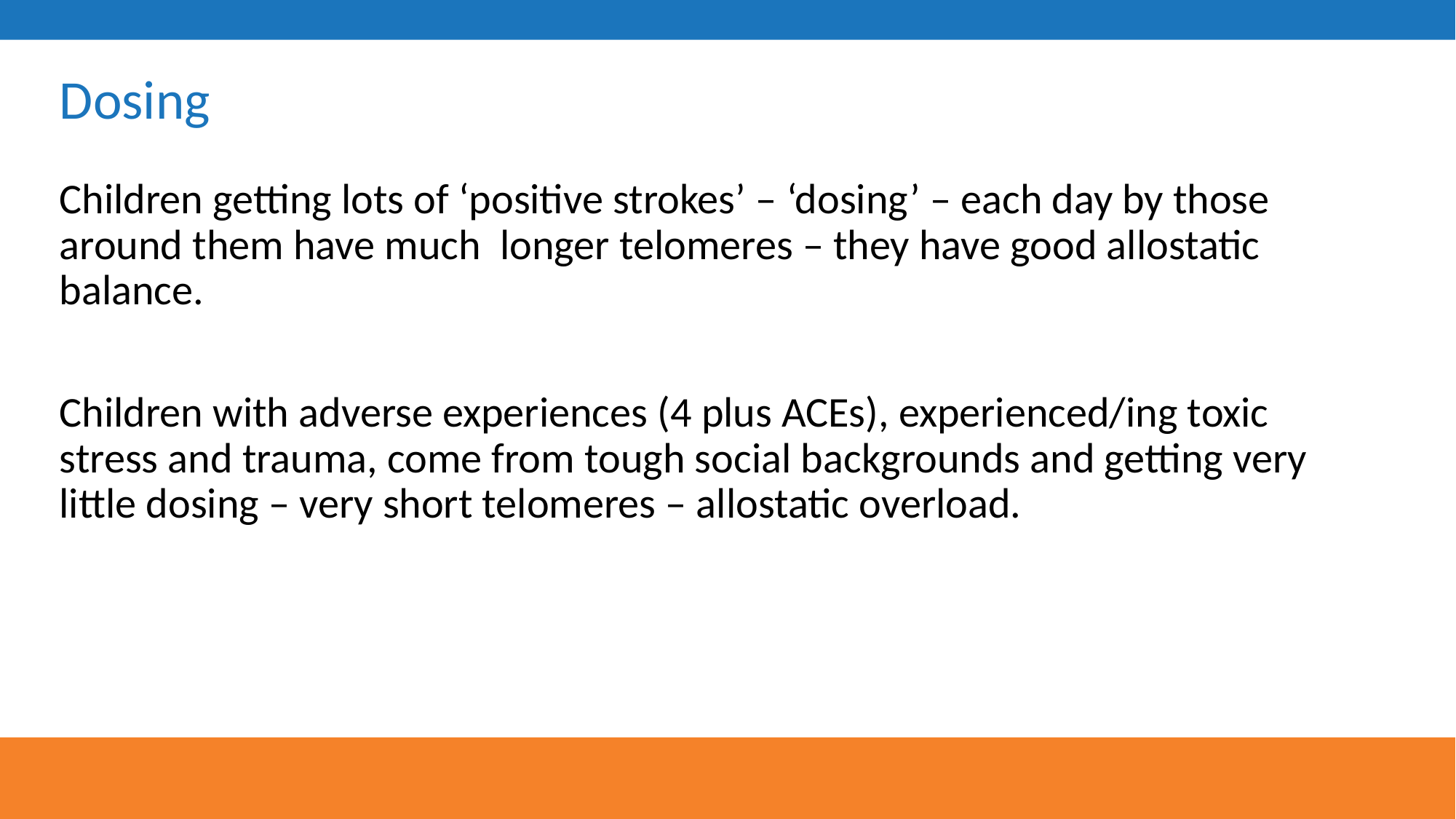

# Dosing
Children getting lots of ‘positive strokes’ – ‘dosing’ – each day by those around them have much  longer telomeres – they have good allostatic balance.

Children with adverse experiences (4 plus ACEs), experienced/ing toxic stress and trauma, come from tough social backgrounds and getting very little dosing – very short telomeres – allostatic overload.